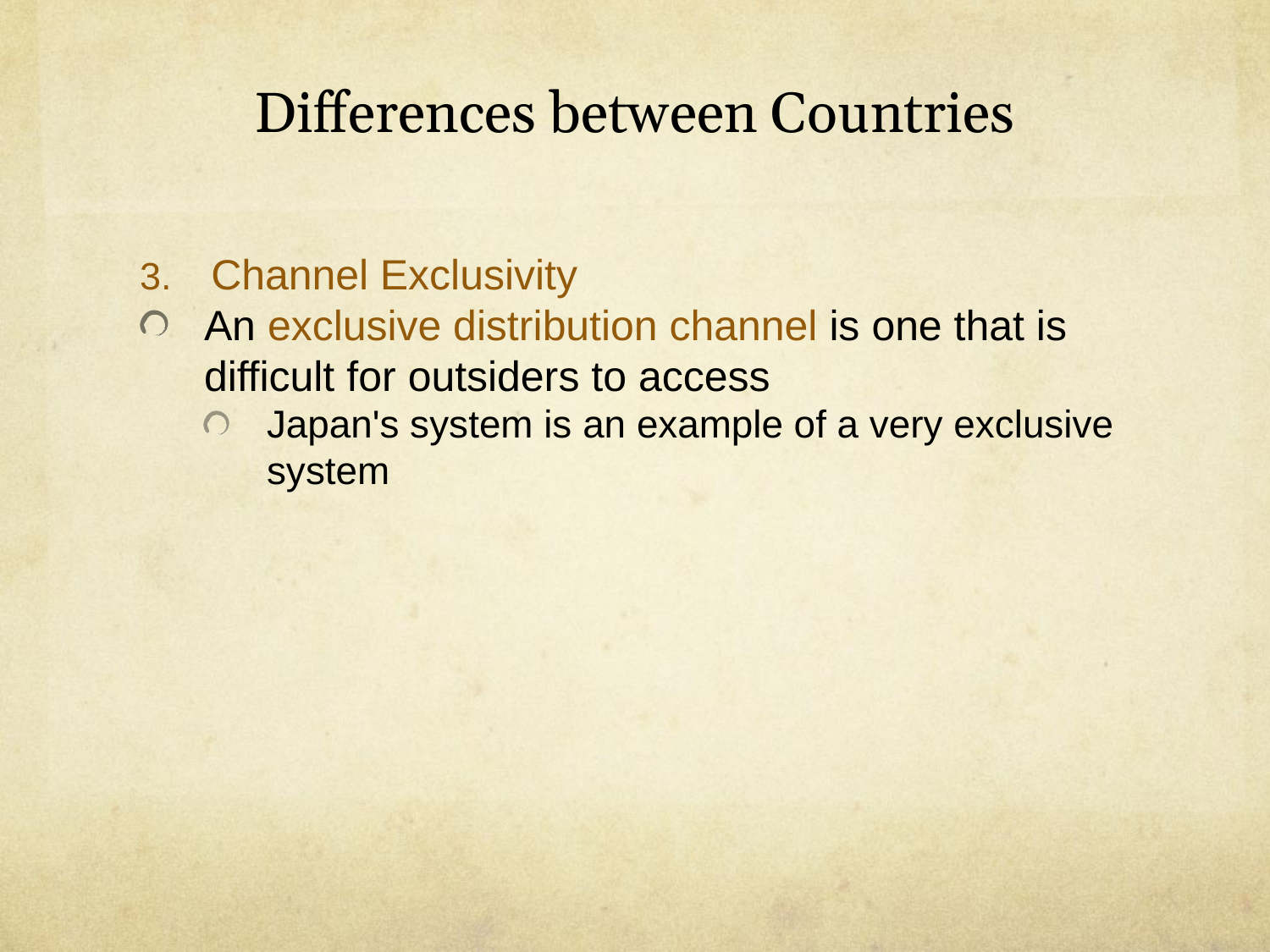

# Differences between Countries
Channel Exclusivity
An exclusive distribution channel is one that is difficult for outsiders to access
Japan's system is an example of a very exclusive system